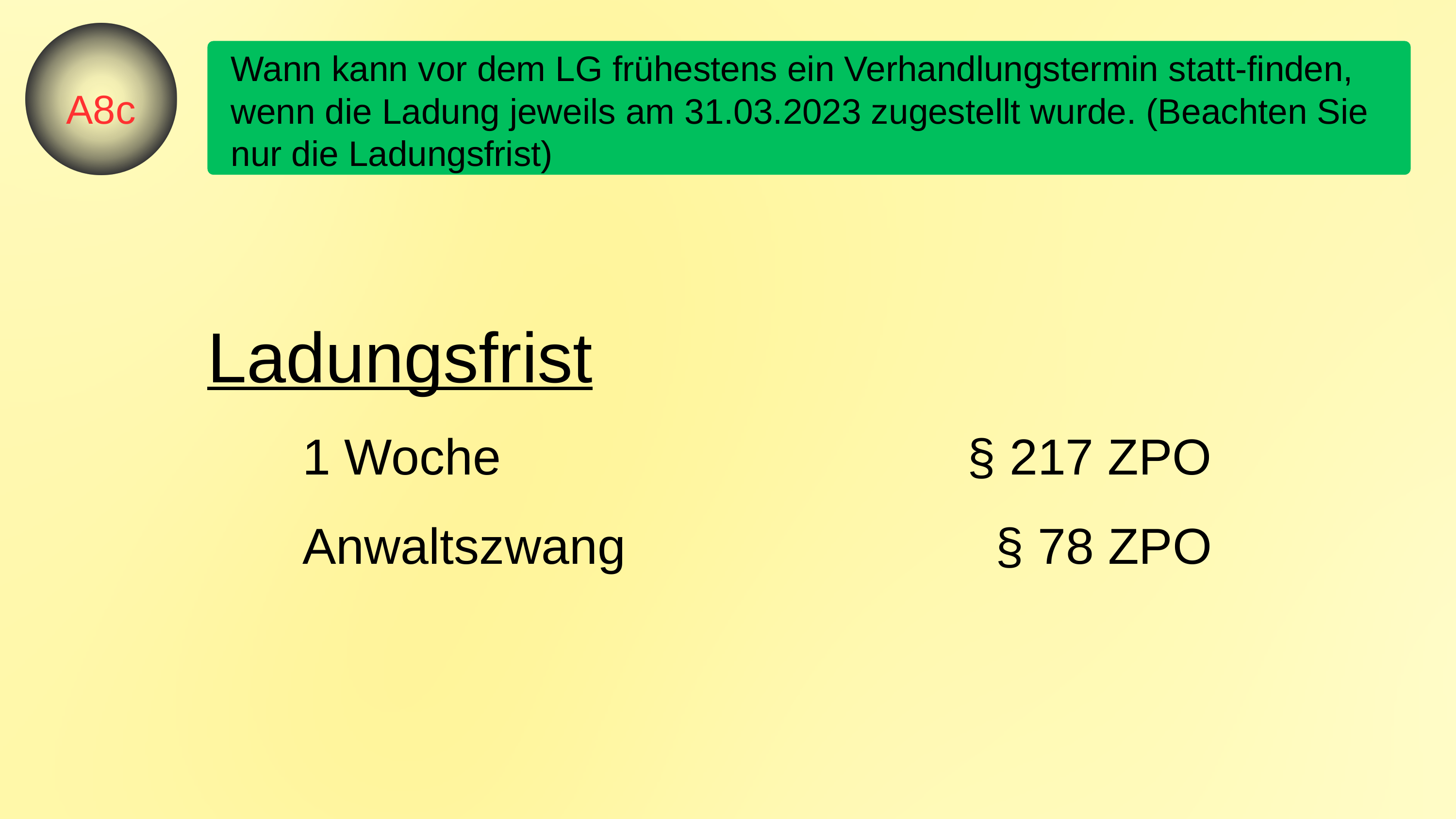

Wann kann vor dem LG frühestens ein Verhandlungstermin statt-finden, wenn die Ladung jeweils am 31.03.2023 zugestellt wurde. (Beachten Sie nur die Ladungsfrist)
A8c
Ladungsfrist
1 Woche
§ 217 ZPO
Anwaltszwang
§ 78 ZPO